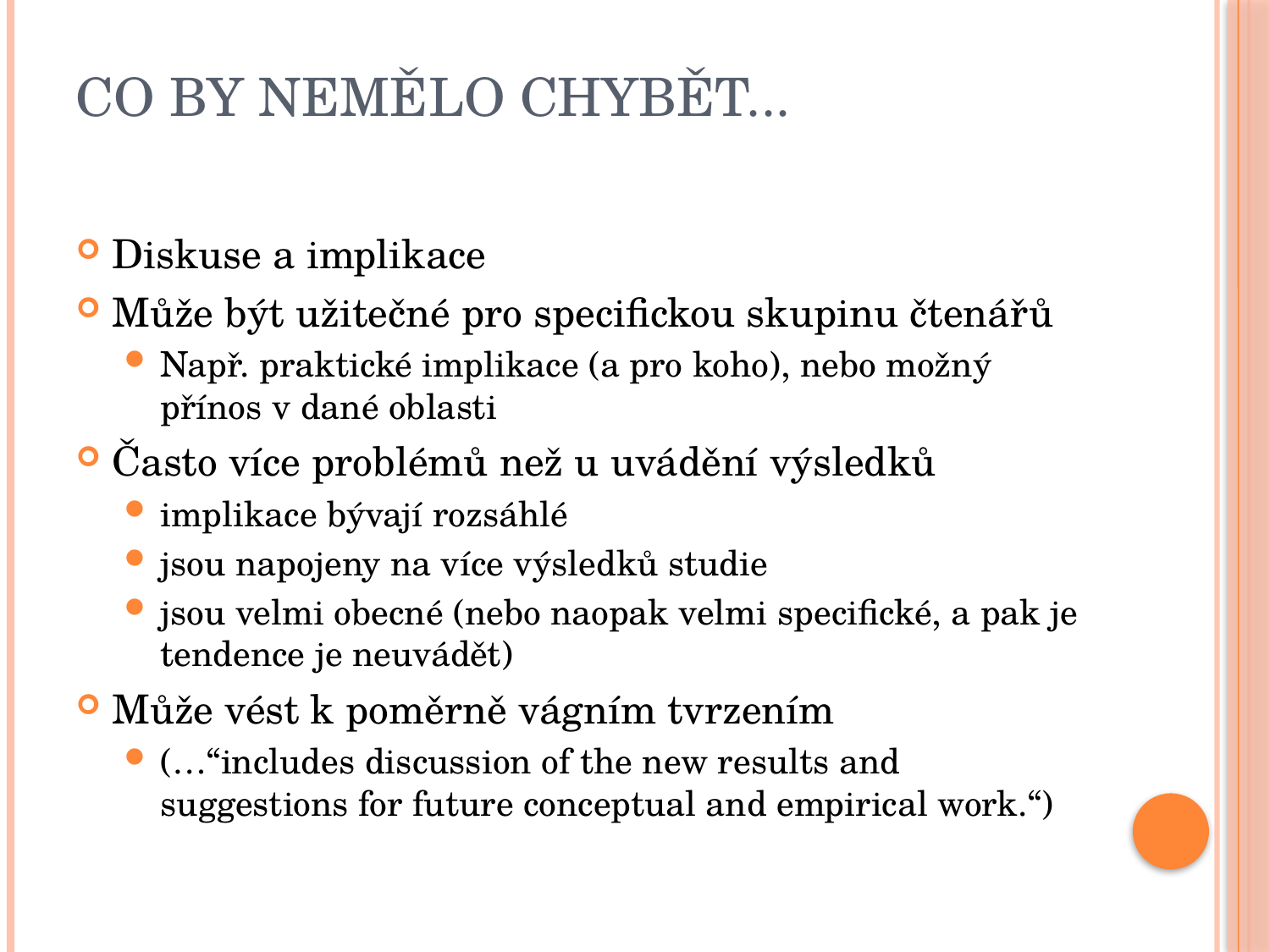

# Co by nemělo chybět...
Diskuse a implikace
Může být užitečné pro specifickou skupinu čtenářů
Např. praktické implikace (a pro koho), nebo možný přínos v dané oblasti
Často více problémů než u uvádění výsledků
implikace bývají rozsáhlé
jsou napojeny na více výsledků studie
jsou velmi obecné (nebo naopak velmi specifické, a pak je tendence je neuvádět)
Může vést k poměrně vágním tvrzením
(…“includes discussion of the new results and suggestions for future conceptual and empirical work.“)